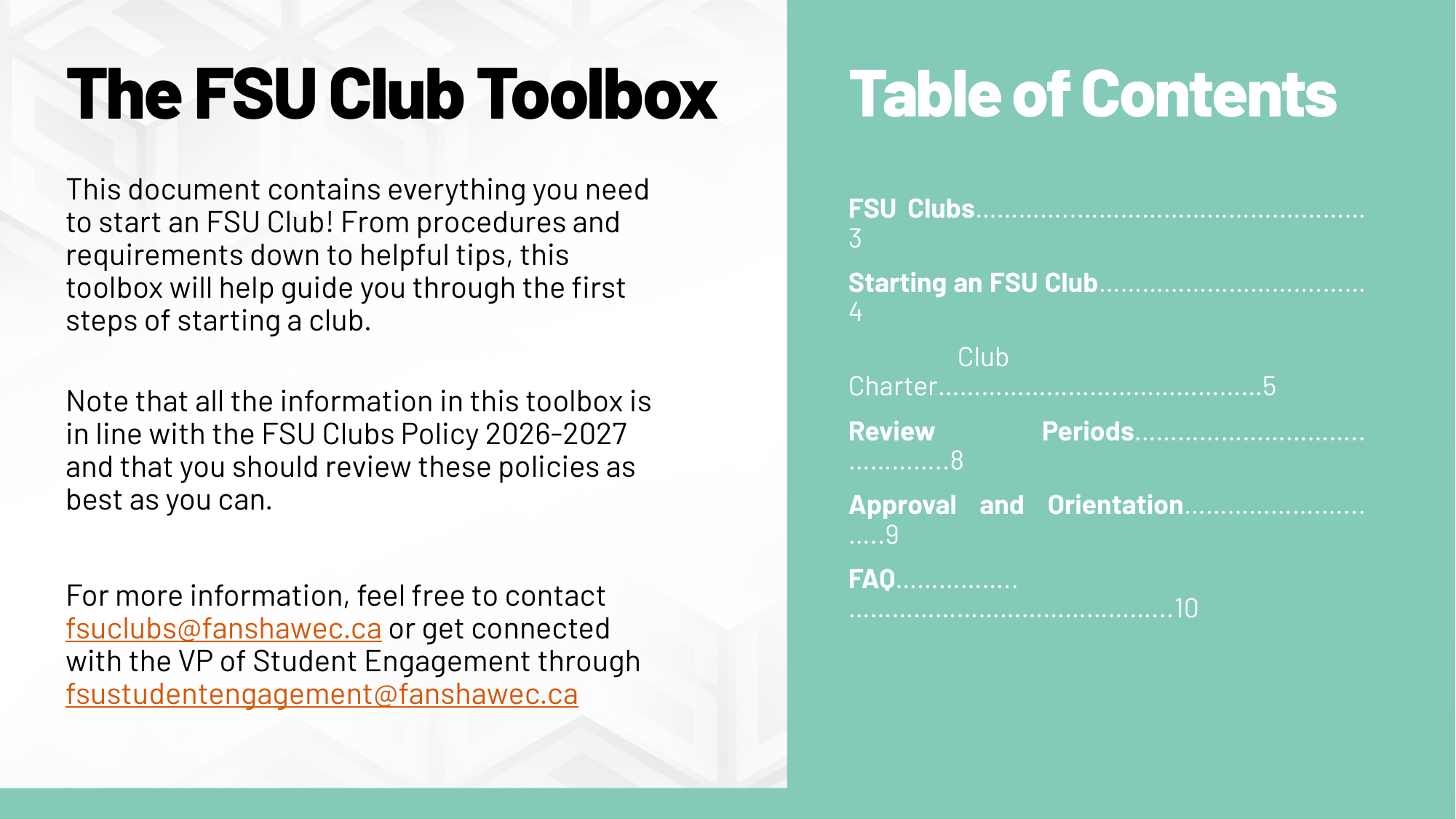

# The FSU Club Toolbox
Table of Contents
This document contains everything you need to start an FSU Club! From procedures and requirements down to helpful tips, this toolbox will help guide you through the first steps of starting a club.
Note that all the information in this toolbox is in line with the FSU Clubs Policy 2026-2027 and that you should review these policies as best as you can.

For more information, feel free to contact fsuclubs@fanshawec.ca or get connected with the VP of Student Engagement through fsustudentengagement@fanshawec.ca

FSU Clubs…………..……………………….…………3
Starting an FSU Club………………………….……4
	Club Charter………………………………………5
Review Periods…………………………..…………..8
Approval and Orientation……………….…...…..9
FAQ……………..……………………………………...10

2